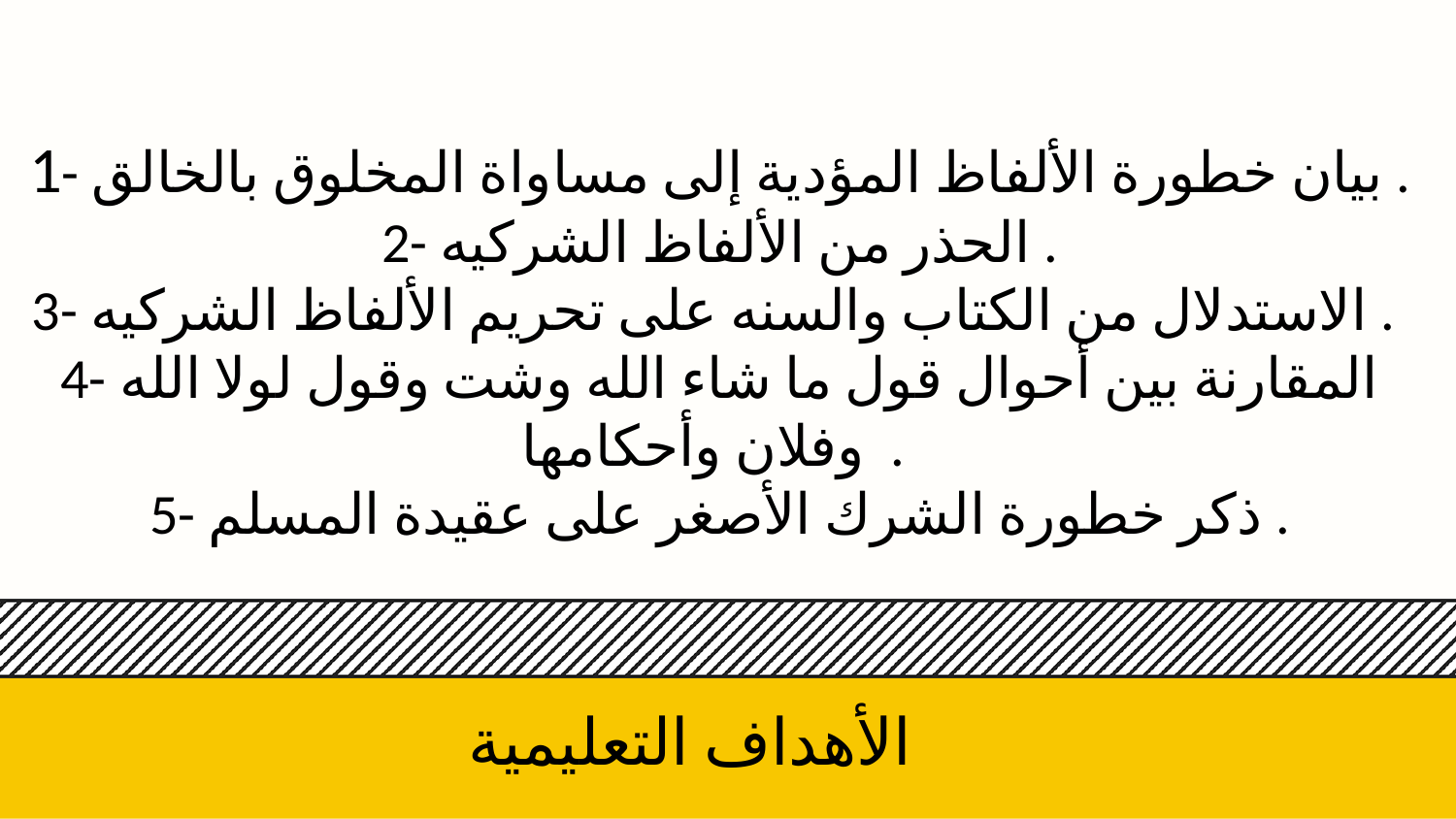

1- بيان خطورة الألفاظ المؤدية إلى مساواة المخلوق بالخالق .
2- الحذر من الألفاظ الشركيه .
3- الاستدلال من الكتاب والسنه على تحريم الألفاظ الشركيه .
4- المقارنة بين أحوال قول ما شاء الله وشت وقول لولا الله وفلان وأحكامها  .
5- ذكر خطورة الشرك الأصغر على عقيدة المسلم .
الأهداف التعليمية